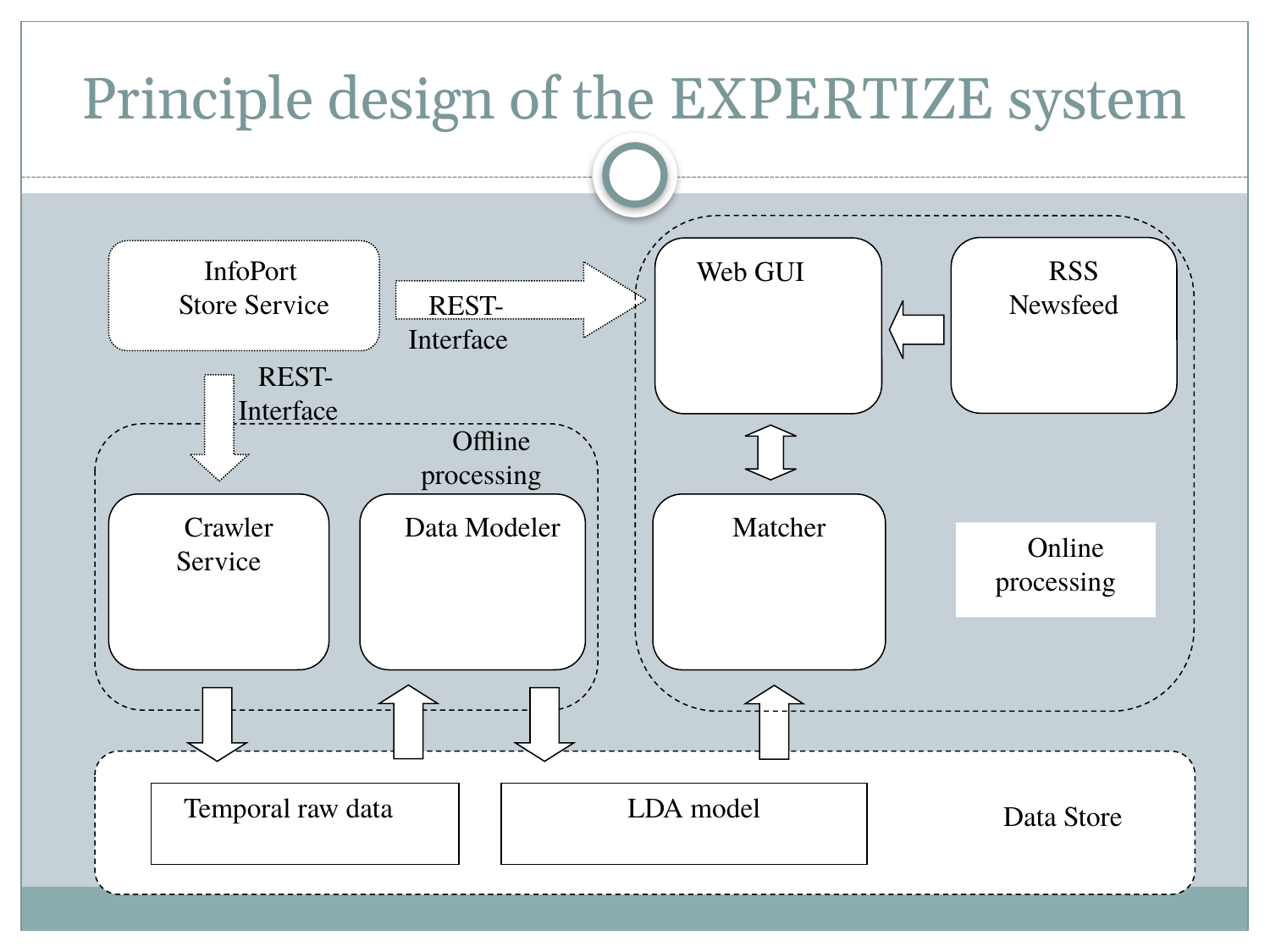

# Principle design of the EXPERTIZE system

RSS Newsfeed
Web GUI
InfoPort
Store Service
REST-Interface

REST-Interface

Offline processing

Crawler Service
Data Modeler
Matcher
Online processing

							Data Store
Temporal raw data

LDA model